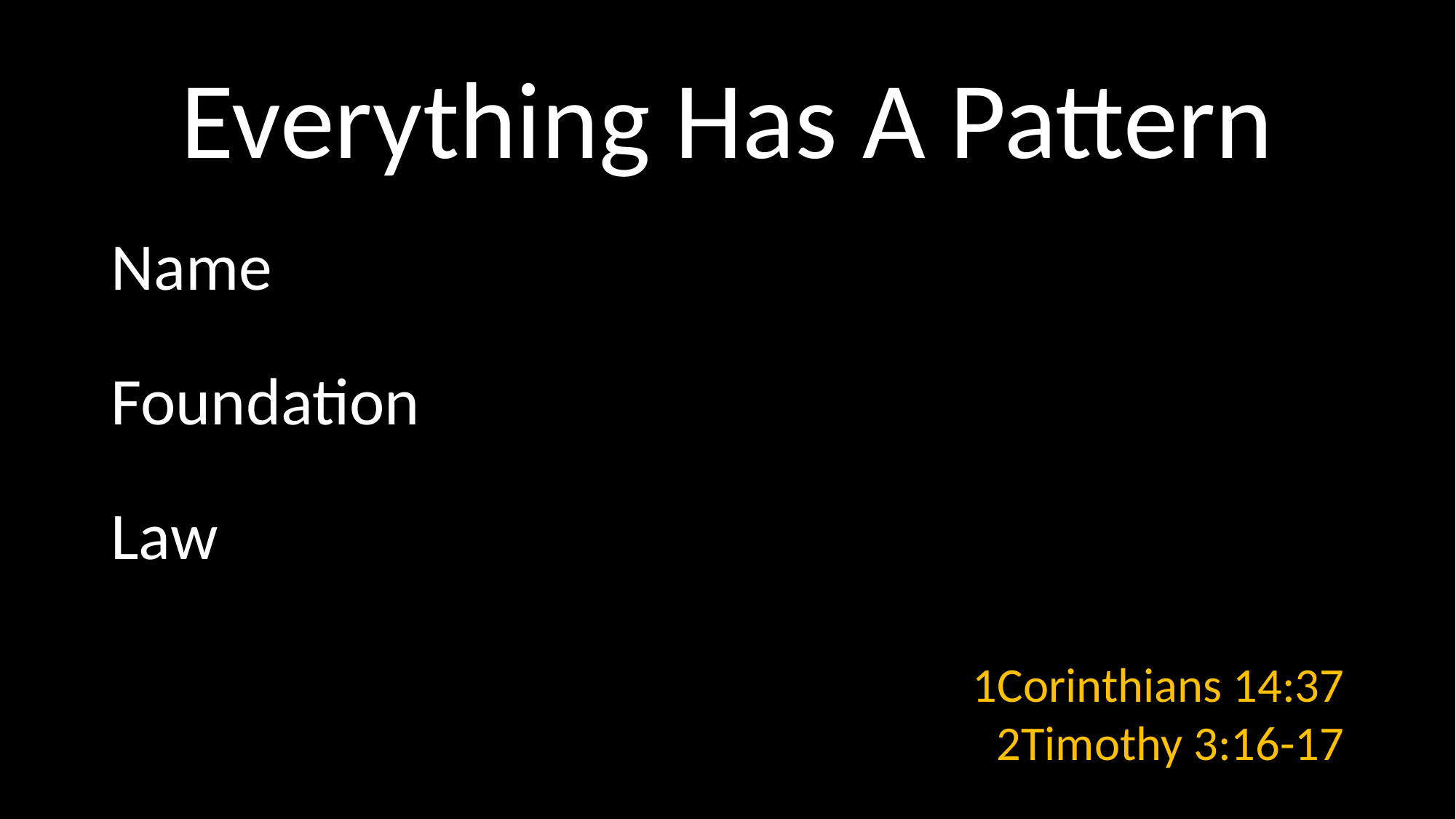

# Everything Has A Pattern
Name
Foundation
Law
1Corinthians 14:37
2Timothy 3:16-17